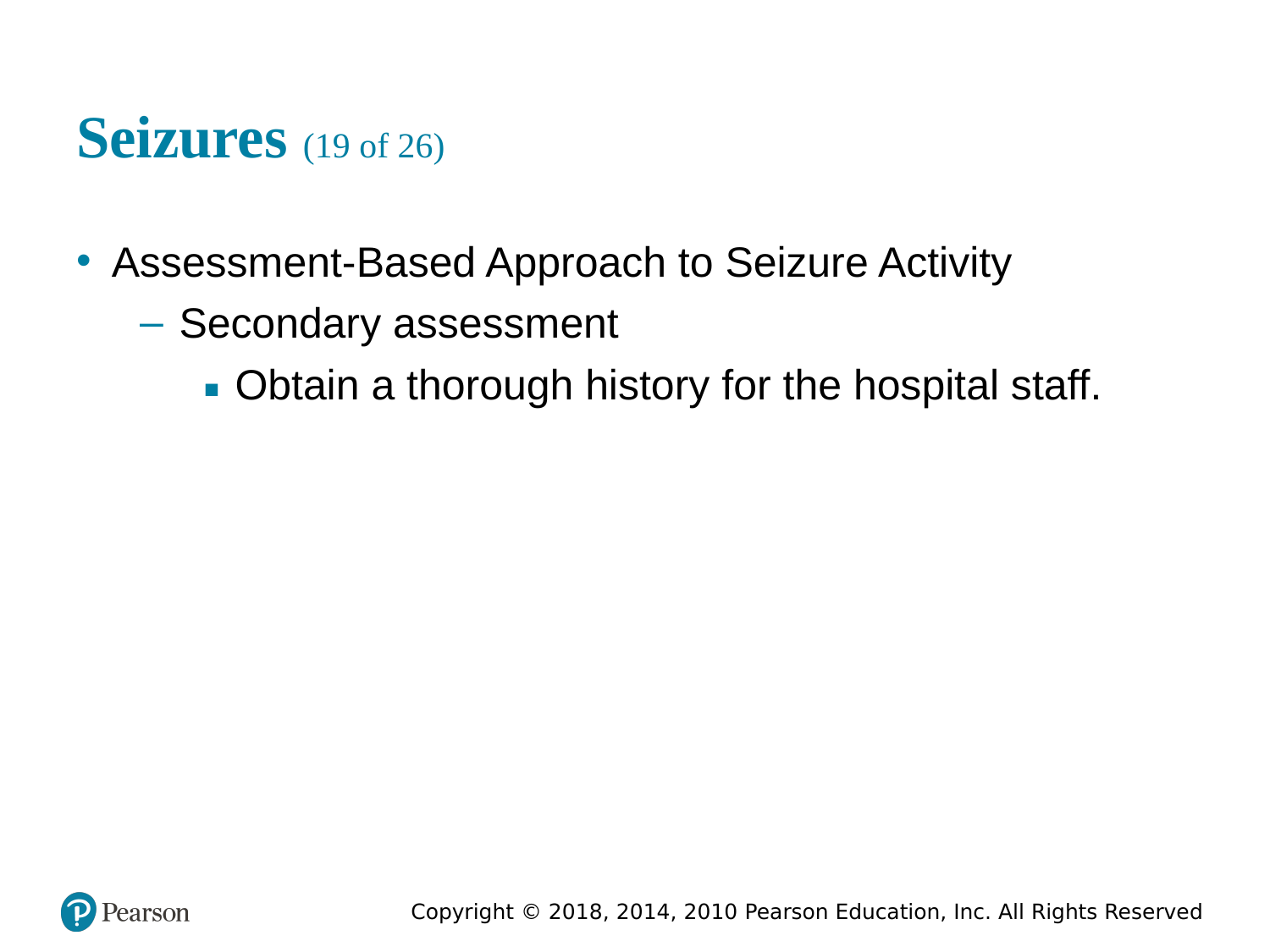

# Seizures (19 of 26)
Assessment-Based Approach to Seizure Activity
Secondary assessment
Obtain a thorough history for the hospital staff.